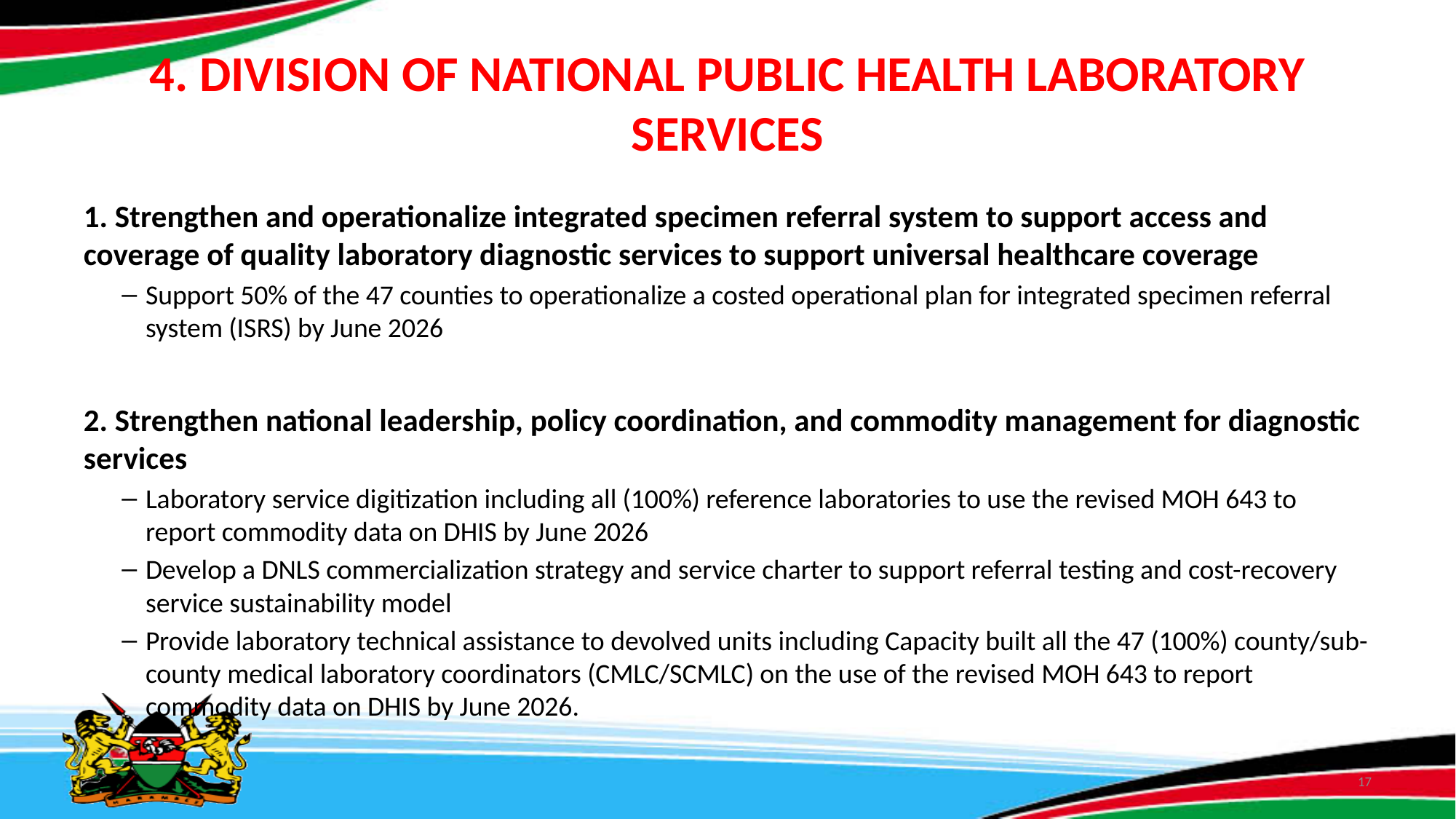

# 4. DIVISION OF NATIONAL PUBLIC HEALTH LABORATORY SERVICES
1. Strengthen and operationalize integrated specimen referral system to support access and coverage of quality laboratory diagnostic services to support universal healthcare coverage
Support 50% of the 47 counties to operationalize a costed operational plan for integrated specimen referral system (ISRS) by June 2026

2. Strengthen national leadership, policy coordination, and commodity management for diagnostic services
Laboratory service digitization including all (100%) reference laboratories to use the revised MOH 643 to report commodity data on DHIS by June 2026
Develop a DNLS commercialization strategy and service charter to support referral testing and cost-recovery service sustainability model
Provide laboratory technical assistance to devolved units including Capacity built all the 47 (100%) county/sub-county medical laboratory coordinators (CMLC/SCMLC) on the use of the revised MOH 643 to report commodity data on DHIS by June 2026.

17